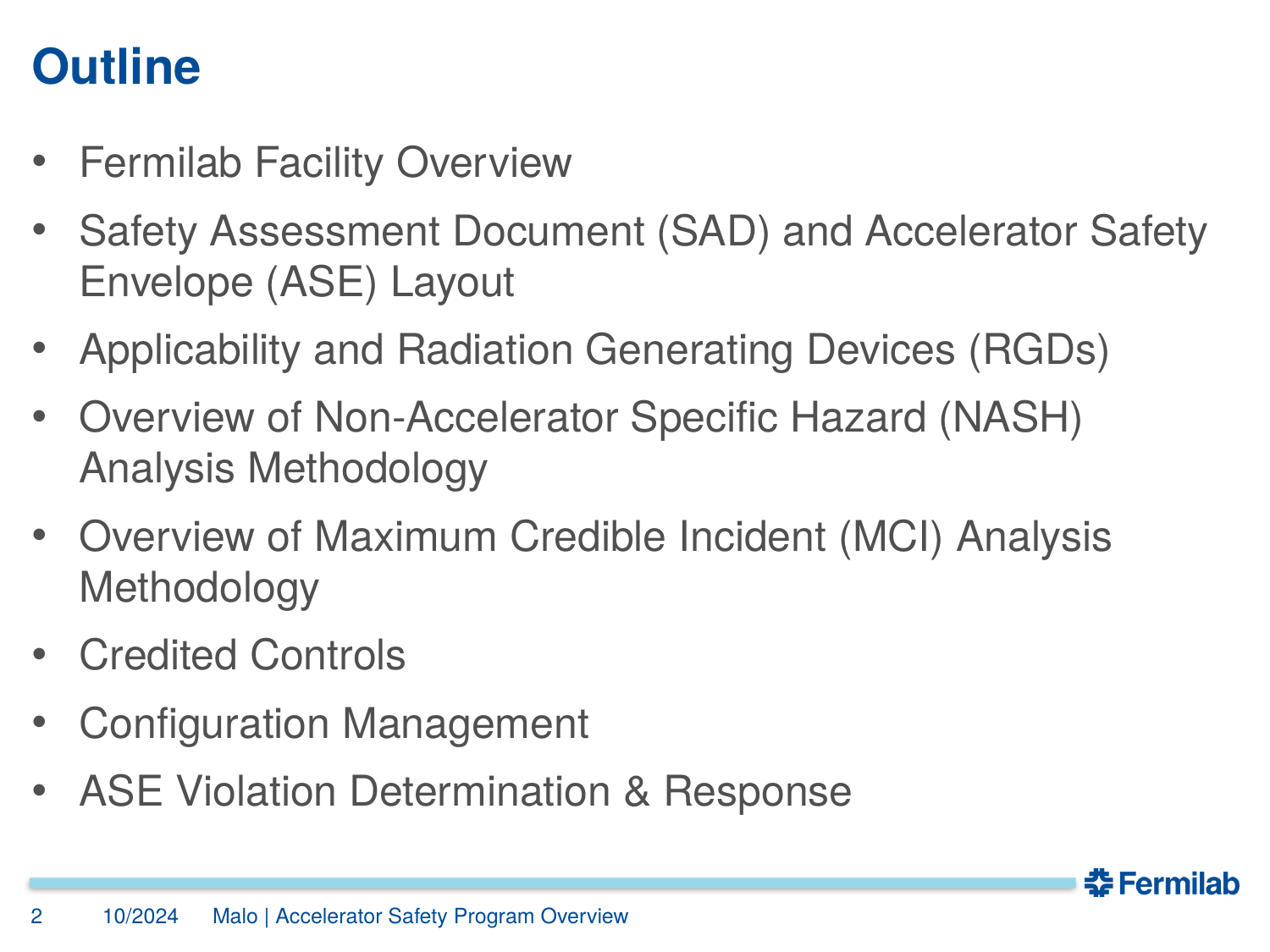

# Outline
Fermilab Facility Overview
Safety Assessment Document (SAD) and Accelerator Safety Envelope (ASE) Layout
Applicability and Radiation Generating Devices (RGDs)
Overview of Non-Accelerator Specific Hazard (NASH) Analysis Methodology
Overview of Maximum Credible Incident (MCI) Analysis Methodology
Credited Controls
Configuration Management
ASE Violation Determination & Response
2
10/2024
Malo | Accelerator Safety Program Overview